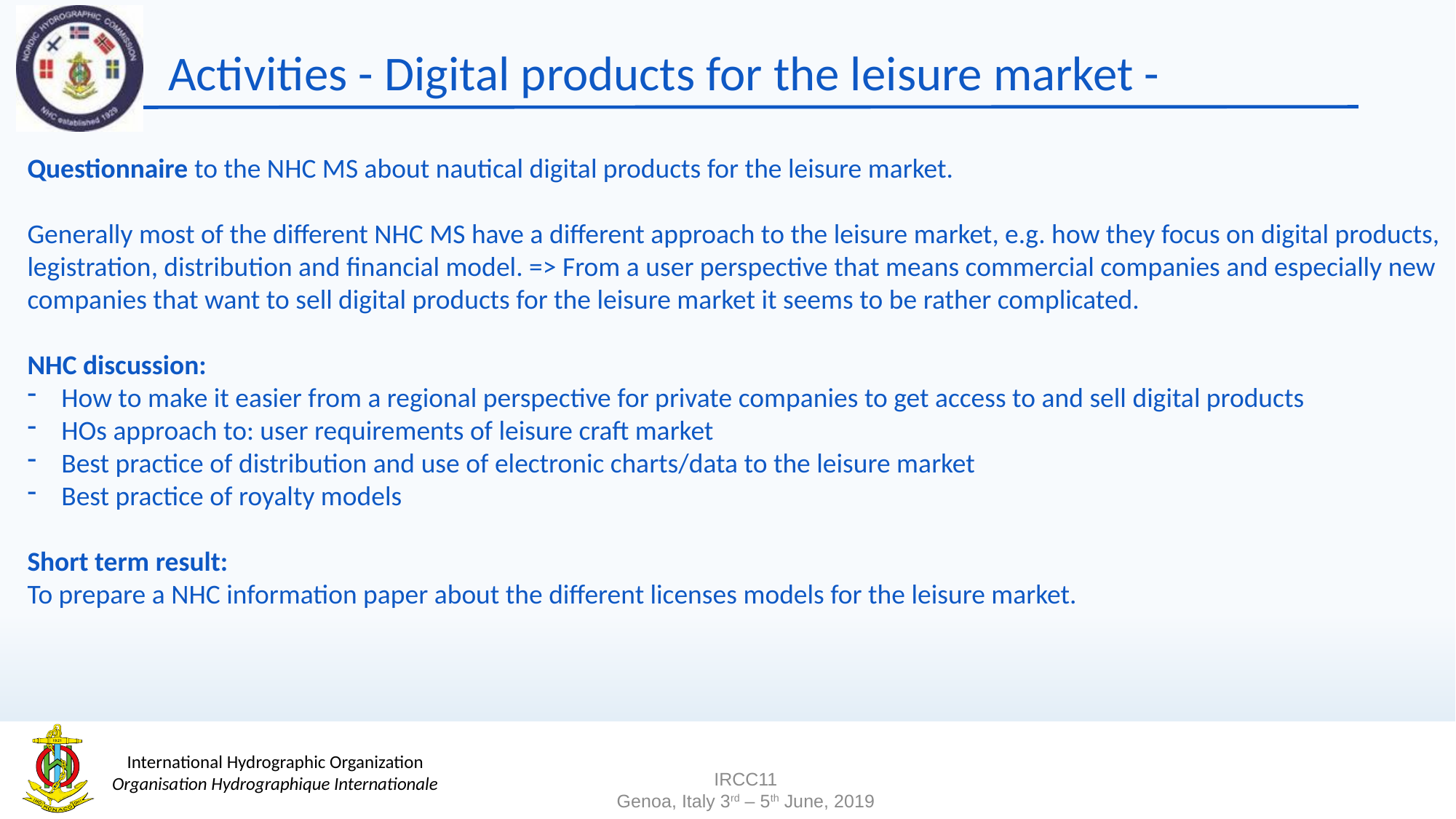

# Activities - Digital products for the leisure market -
Questionnaire to the NHC MS about nautical digital products for the leisure market.

Generally most of the different NHC MS have a different approach to the leisure market, e.g. how they focus on digital products, legistration, distribution and financial model. => From a user perspective that means commercial companies and especially new companies that want to sell digital products for the leisure market it seems to be rather complicated.

NHC discussion:
How to make it easier from a regional perspective for private companies to get access to and sell digital products
HOs approach to: user requirements of leisure craft market
Best practice of distribution and use of electronic charts/data to the leisure market
Best practice of royalty models

Short term result:
To prepare a NHC information paper about the different licenses models for the leisure market.